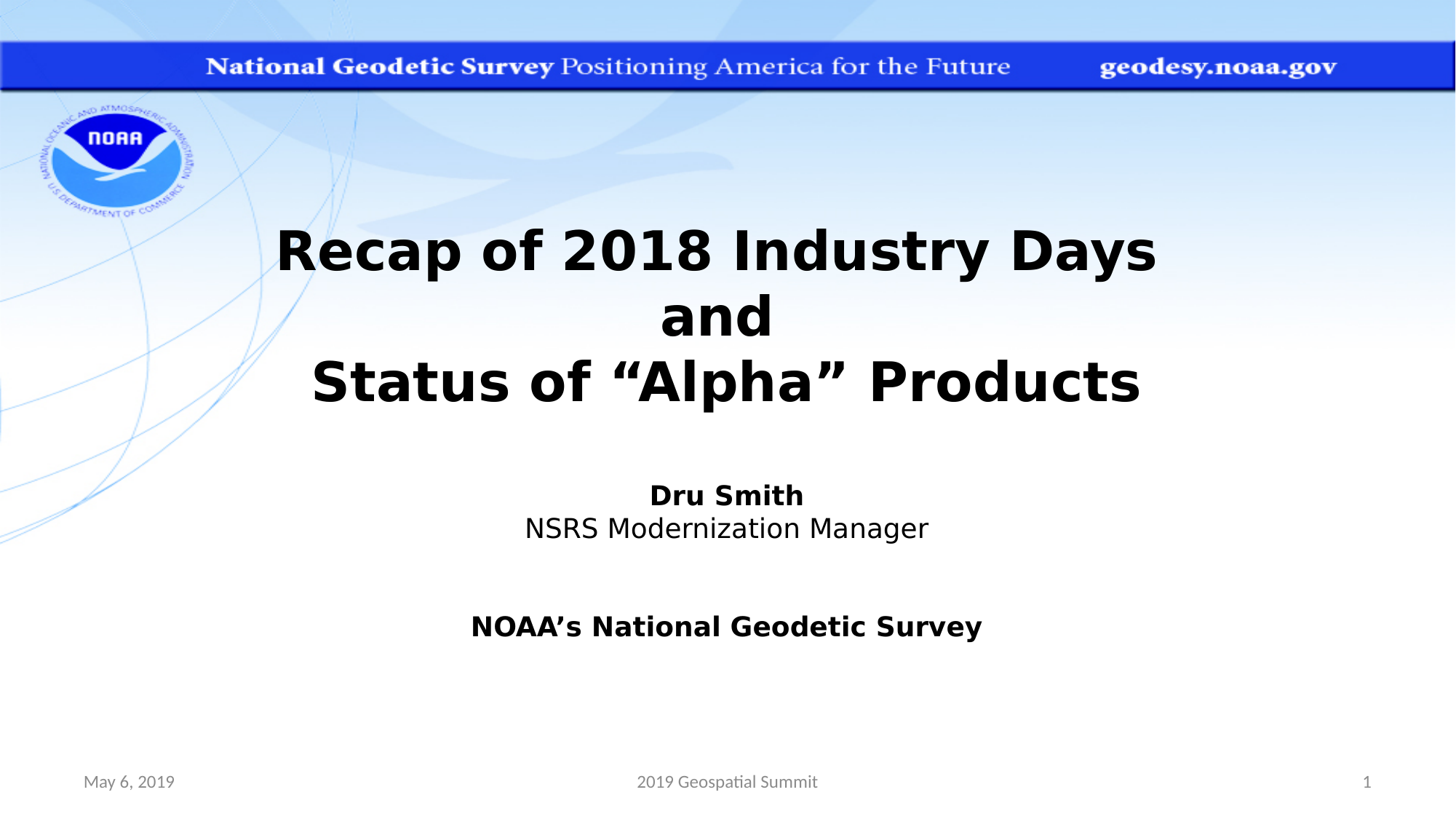

Recap of 2018 Industry Days
and
Status of “Alpha” Products

Dru Smith
NSRS Modernization Manager

NOAA’s National Geodetic Survey
May 6, 2019
2019 Geospatial Summit
1